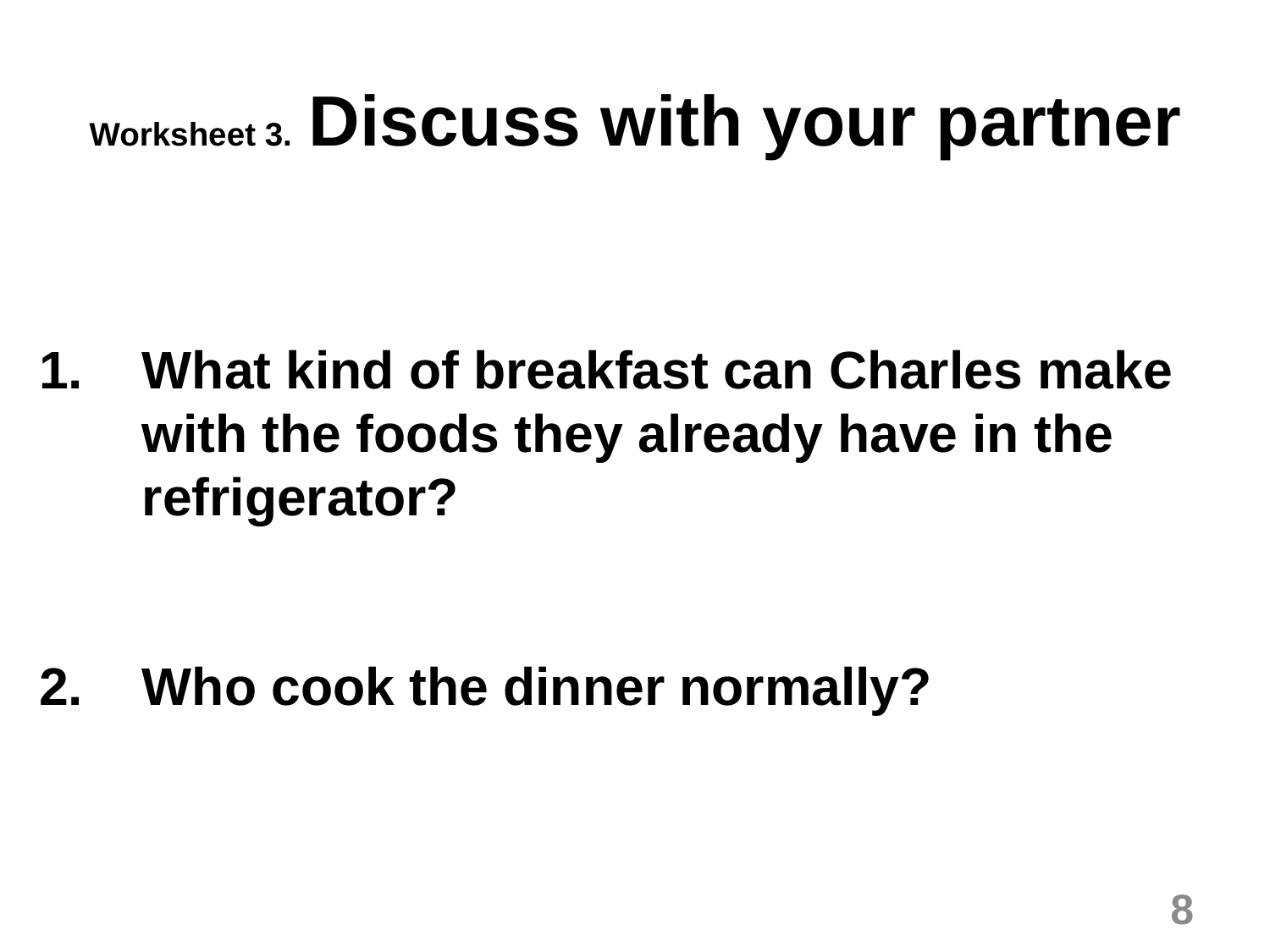

Worksheet 3. Discuss with your partner
What kind of breakfast can Charles make with the foods they already have in the refrigerator?

Who cook the dinner normally?
8